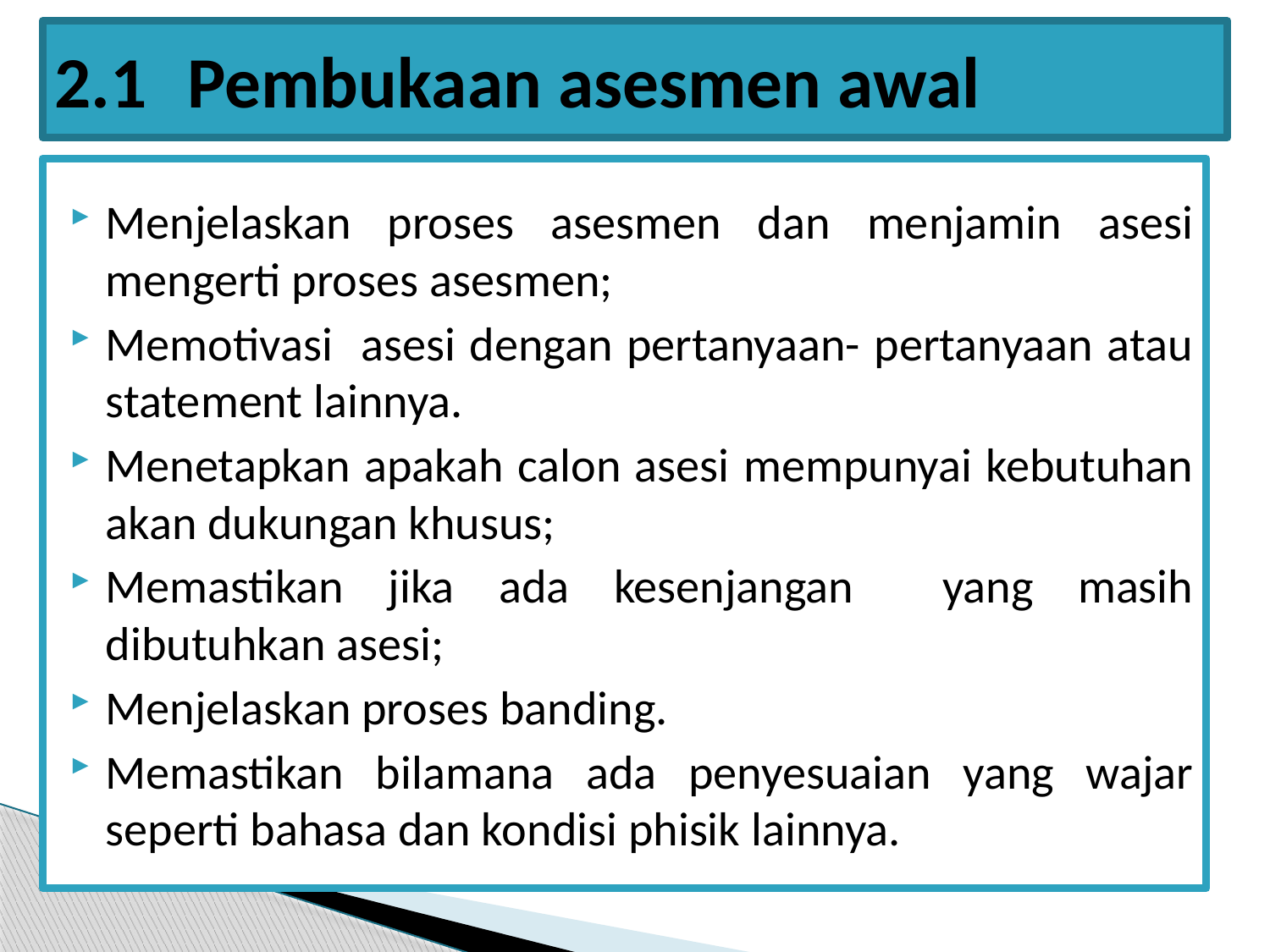

# 2.1  Pembukaan asesmen awal
Menjelaskan proses asesmen dan menjamin asesi mengerti proses asesmen;
Memotivasi  asesi dengan pertanyaan- pertanyaan atau statement lainnya.
Menetapkan apakah calon asesi mempunyai kebutuhan akan dukungan khusus;
Memastikan jika ada kesenjangan  yang masih dibutuhkan asesi;
Menjelaskan proses banding.
Memastikan bilamana ada penyesuaian yang wajar seperti bahasa dan kondisi phisik lainnya.